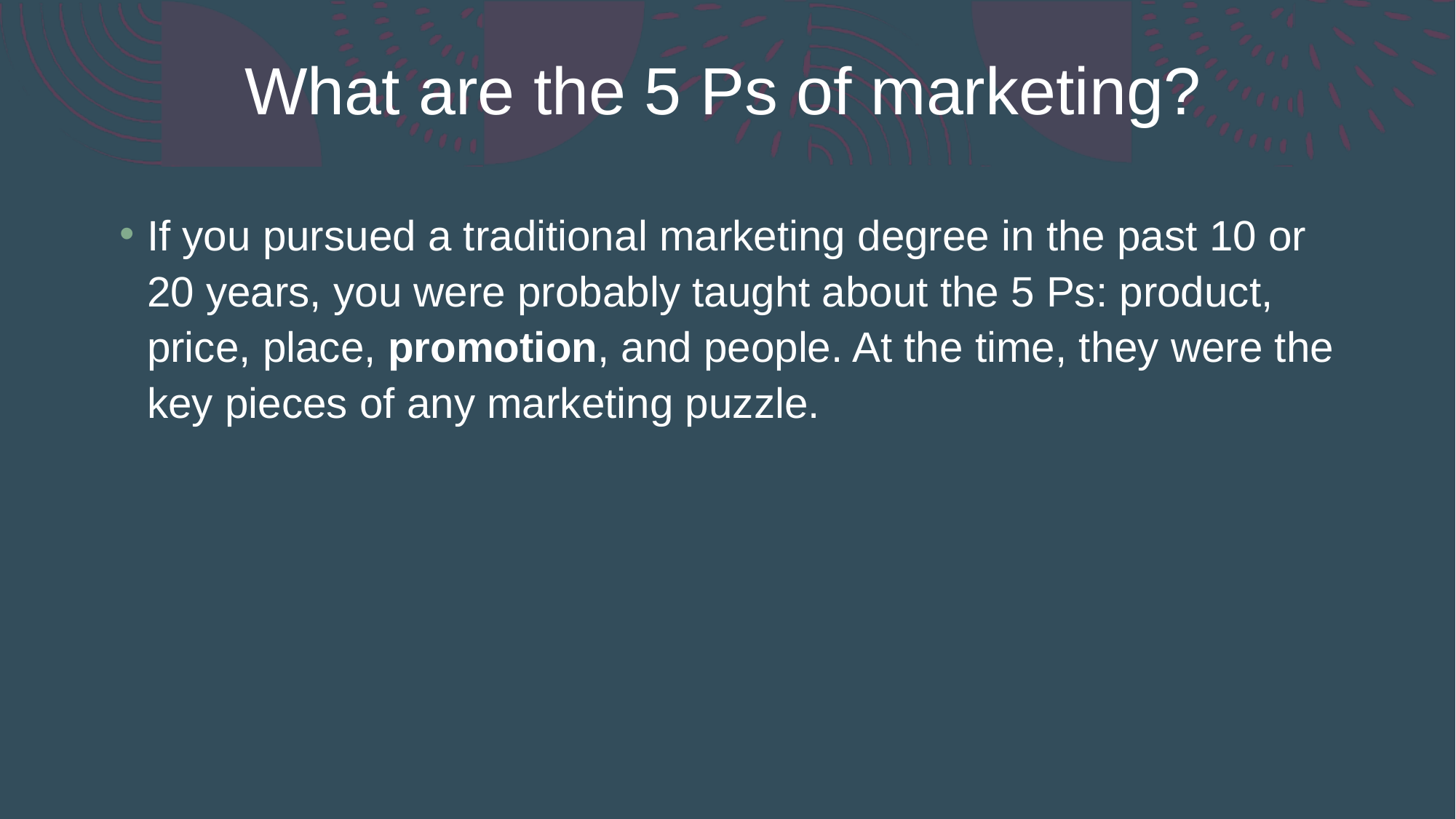

# What are the 5 Ps of marketing?
If you pursued a traditional marketing degree in the past 10 or 20 years, you were probably taught about the 5 Ps: product, price, place, promotion, and people. At the time, they were the key pieces of any marketing puzzle.